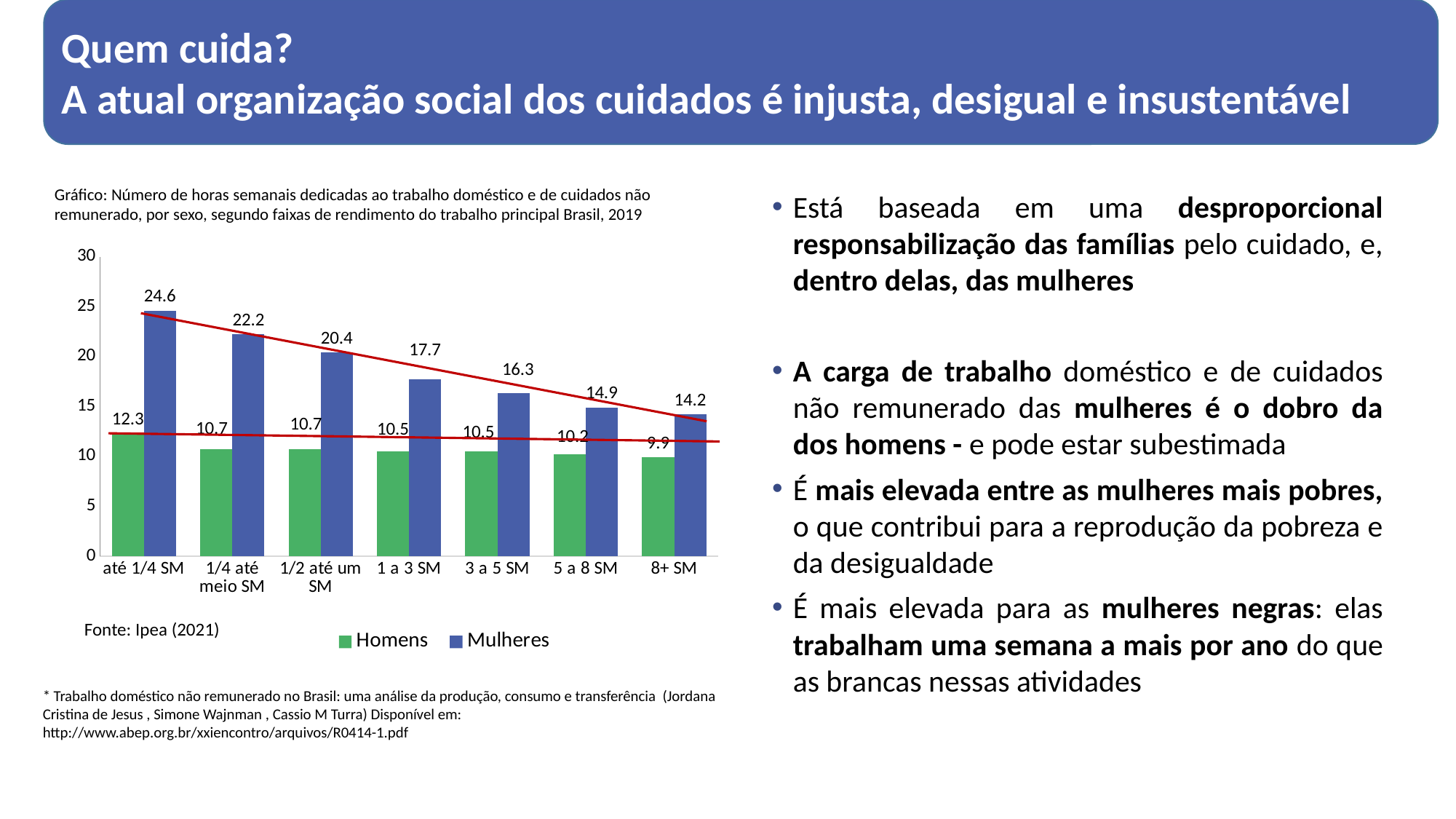

Quem cuida?
A atual organização social dos cuidados é injusta, desigual e insustentável

Quem cuida?
A organização social dos cuidados no Brasil é injusta e desigual
Gráfico: Número de horas semanais dedicadas ao trabalho doméstico e de cuidados não remunerado, por sexo, segundo faixas de rendimento do trabalho principal Brasil, 2019
Está baseada em uma desproporcional responsabilização das famílias pelo cuidado, e, dentro delas, das mulheres

A carga de trabalho doméstico e de cuidados não remunerado das mulheres é o dobro da dos homens - e pode estar subestimada
É mais elevada entre as mulheres mais pobres, o que contribui para a reprodução da pobreza e da desigualdade
É mais elevada para as mulheres negras: elas trabalham uma semana a mais por ano do que as brancas nessas atividades

### Chart

| Category | Homens | Mulheres |
|---|---|---|
| até 1/4 SM | 12.3 | 24.6 |
| 1/4 até meio SM | 10.7 | 22.2 |
| 1/2 até um SM | 10.7 | 20.4 |
| 1 a 3 SM | 10.5 | 17.7 |
| 3 a 5 SM | 10.5 | 16.3 |
| 5 a 8 SM | 10.2 | 14.9 |
| 8+ SM | 9.9 | 14.2 |
Fonte: Ipea (2021)
* Trabalho doméstico não remunerado no Brasil: uma análise da produção, consumo e transferência  (Jordana Cristina de Jesus , Simone Wajnman , Cassio M Turra) Disponível em: http://www.abep.org.br/xxiencontro/arquivos/R0414-1.pdf